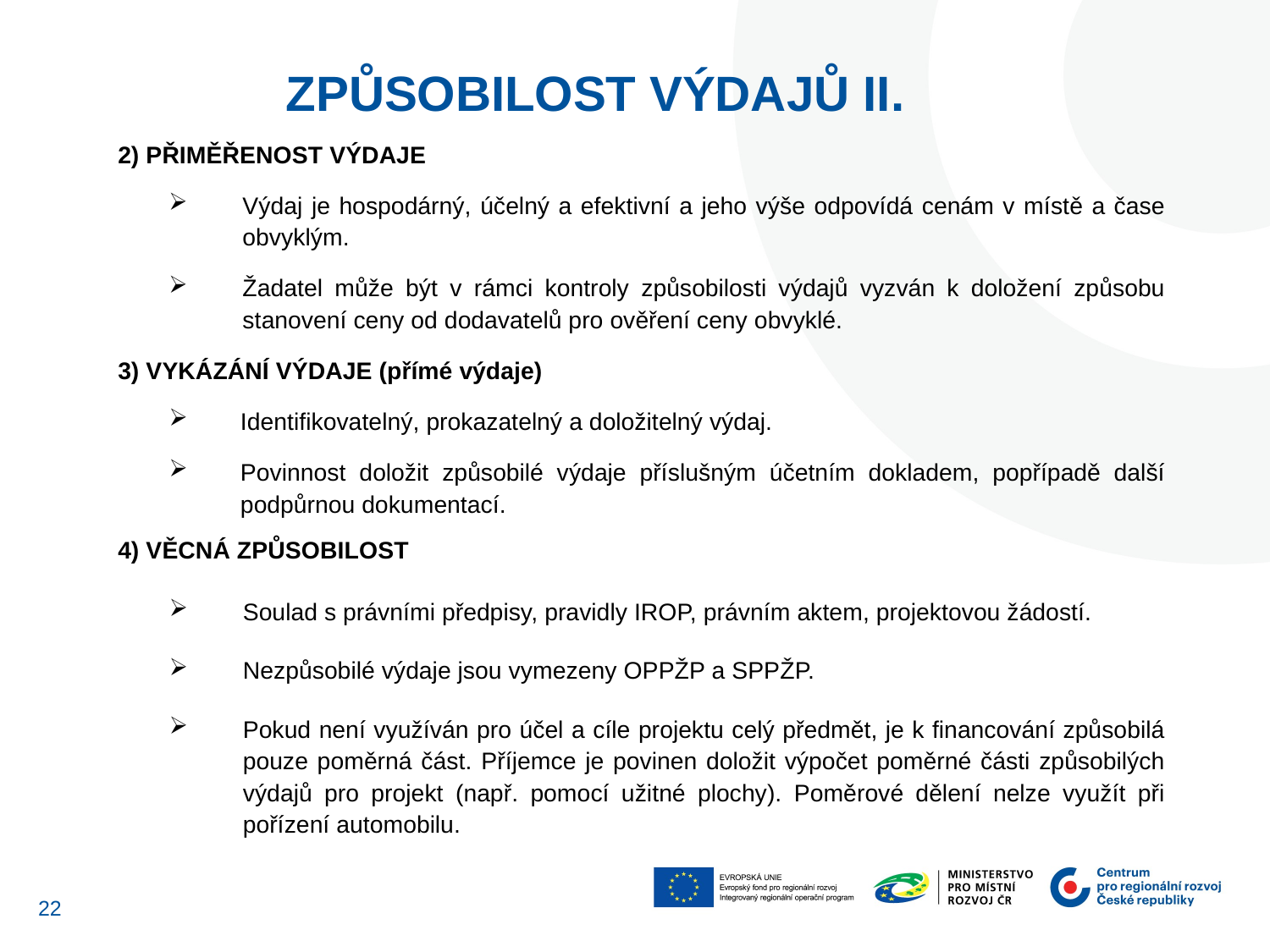

zPŮSOBILOST výdajů II.
2) PŘIMĚŘENOST VÝDAJE
Výdaj je hospodárný, účelný a efektivní a jeho výše odpovídá cenám v místě a čase obvyklým.
Žadatel může být v rámci kontroly způsobilosti výdajů vyzván k doložení způsobu stanovení ceny od dodavatelů pro ověření ceny obvyklé.
3) VYKÁZÁNÍ VÝDAJE (přímé výdaje)
Identifikovatelný, prokazatelný a doložitelný výdaj.
Povinnost doložit způsobilé výdaje příslušným účetním dokladem, popřípadě další podpůrnou dokumentací.
4) VĚCNÁ ZPŮSOBILOST
Soulad s právními předpisy, pravidly IROP, právním aktem, projektovou žádostí.
Nezpůsobilé výdaje jsou vymezeny OPPŽP a SPPŽP.
Pokud není využíván pro účel a cíle projektu celý předmět, je k financování způsobilá pouze poměrná část. Příjemce je povinen doložit výpočet poměrné části způsobilých výdajů pro projekt (např. pomocí užitné plochy). Poměrové dělení nelze využít při pořízení automobilu.

22